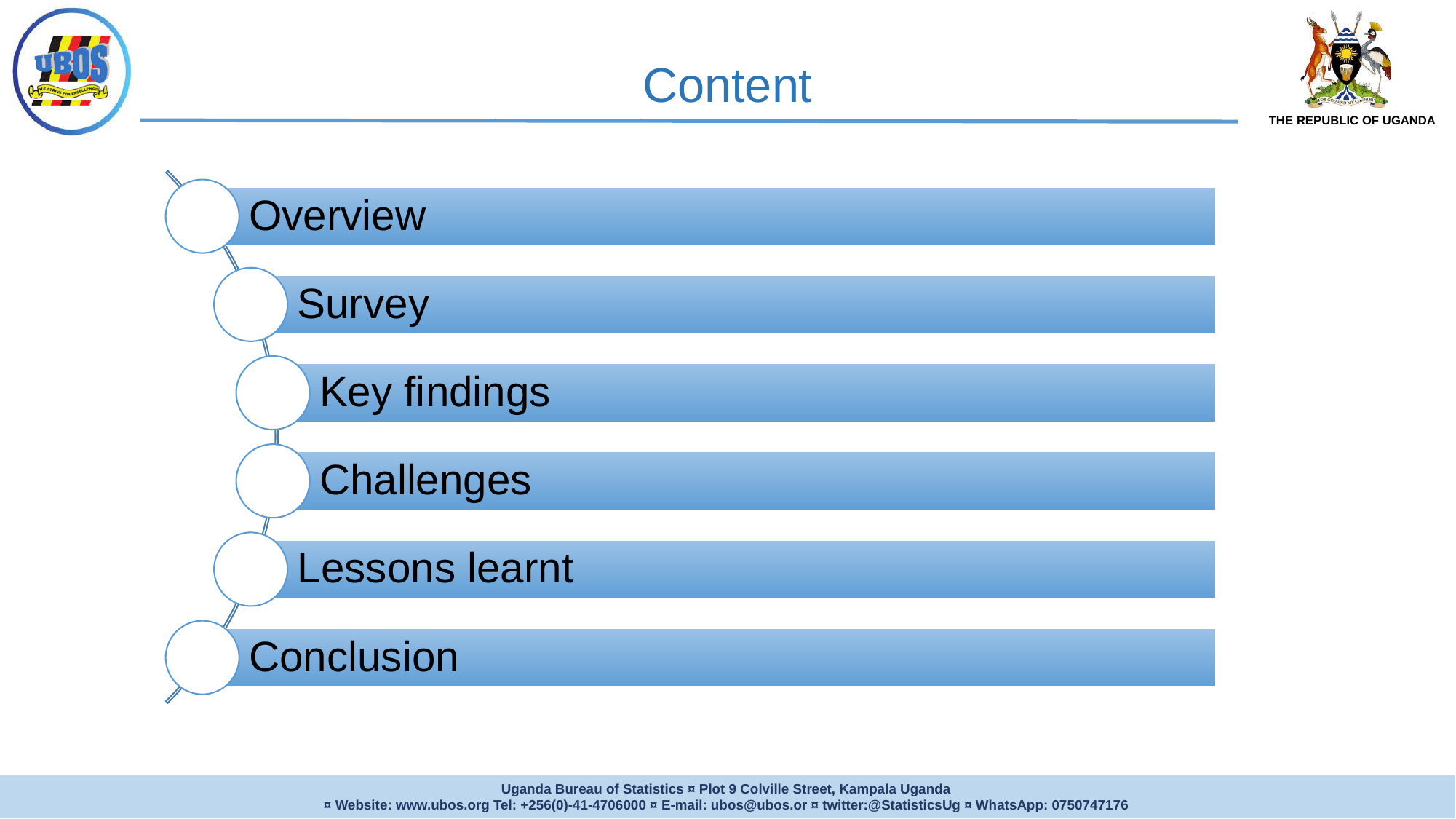

Content
Overview
Survey
Key findings
Challenges
Lessons learnt
Conclusion